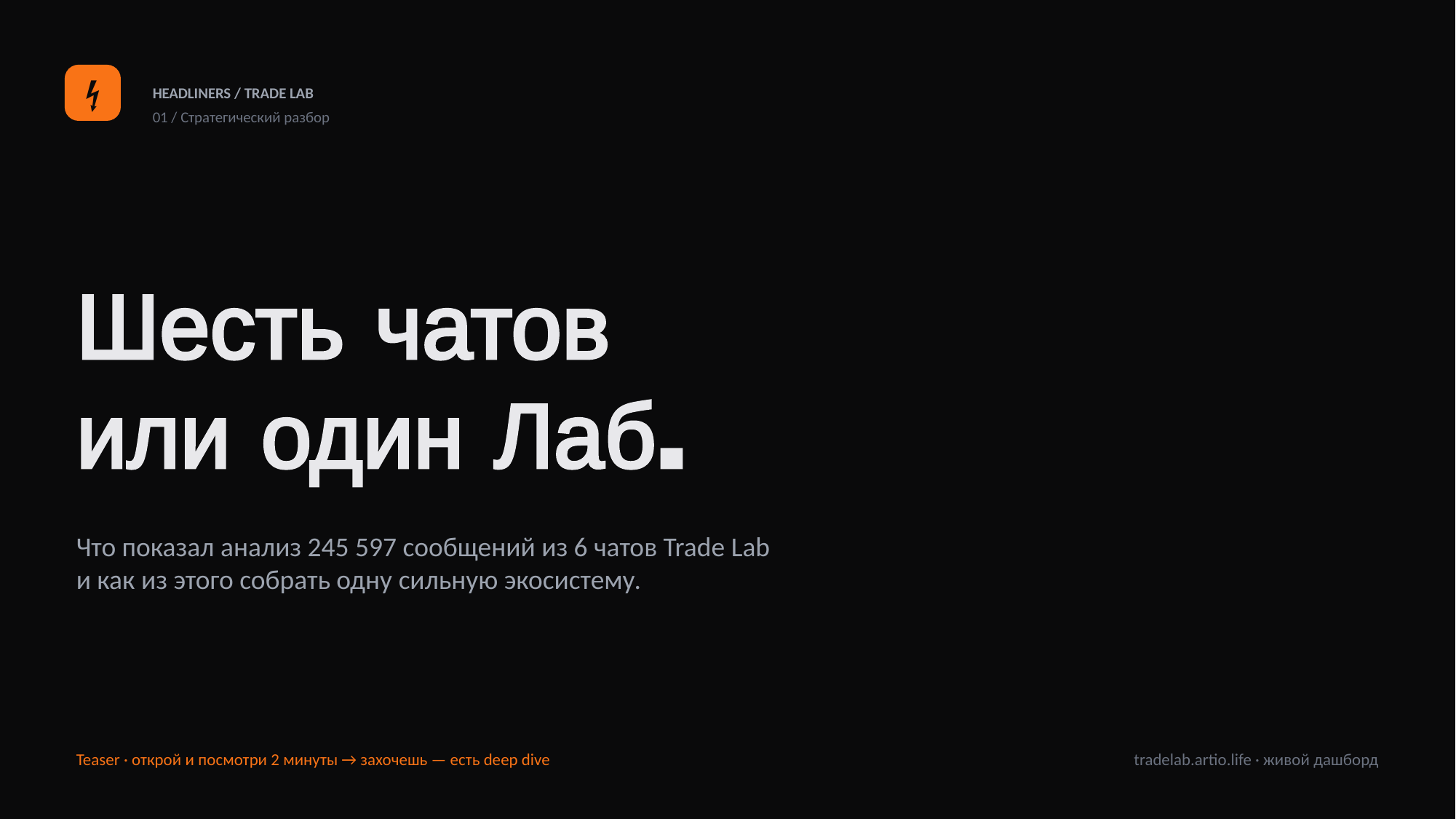

⚡
HEADLINERS / TRADE LAB
01 / Стратегический разбор
Шесть чатов
или один Лаб.
Что показал анализ 245 597 сообщений из 6 чатов Trade Lab
и как из этого собрать одну сильную экосистему.
Teaser · открой и посмотри 2 минуты → захочешь — есть deep dive
tradelab.artio.life · живой дашборд